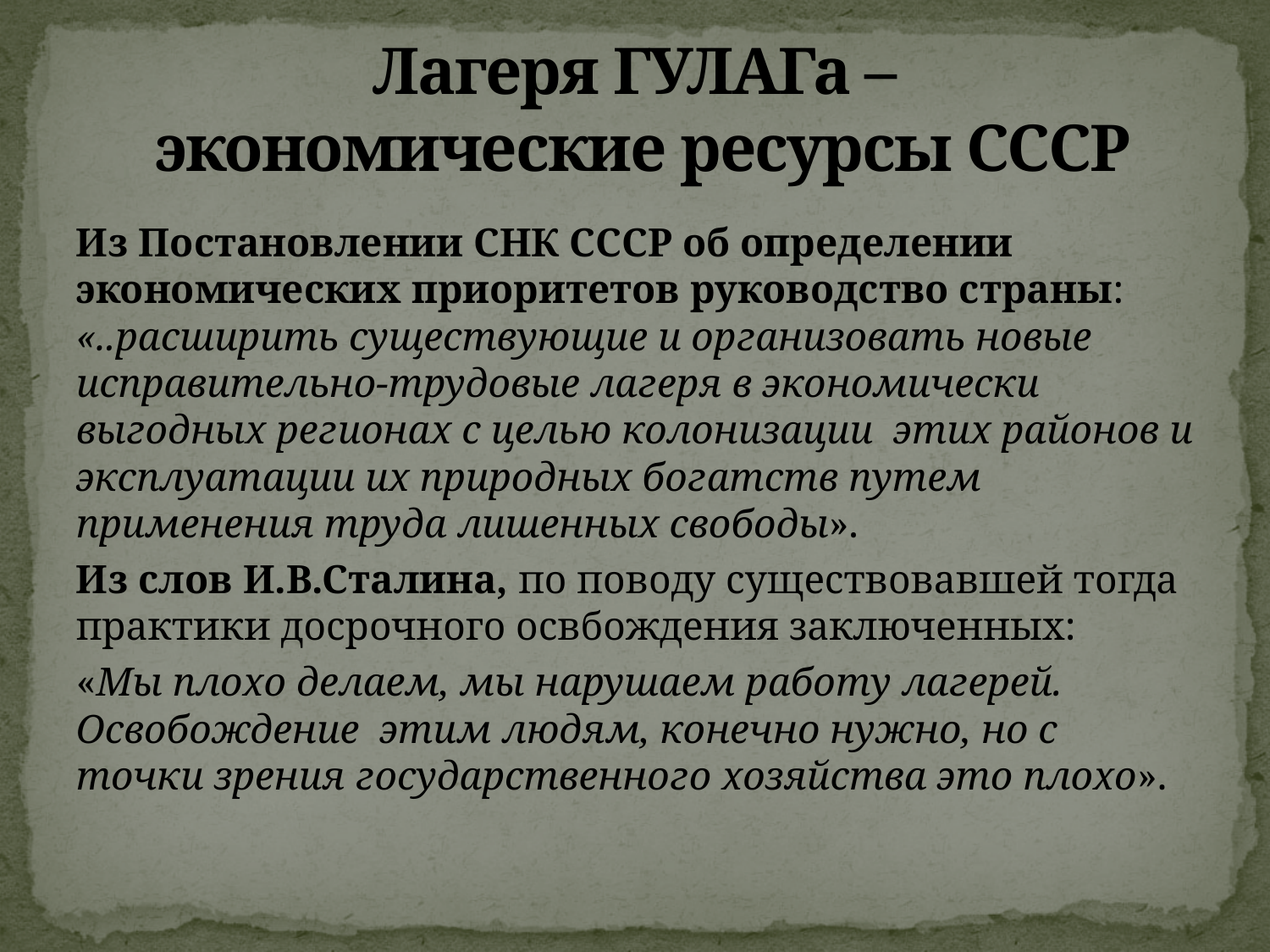

# Лагеря ГУЛАГа – экономические ресурсы СССР
Из Постановлении СНК СССР об определении экономических приоритетов руководство страны: «..расширить существующие и организовать новые исправительно-трудовые лагеря в экономически выгодных регионах с целью колонизации  этих районов и эксплуатации их природных богатств путем применения труда лишенных свободы».
Из слов И.В.Сталина, по поводу существовавшей тогда практики досрочного освбождения заключенных:
«Мы плохо делаем, мы нарушаем работу лагерей. Освобождение  этим людям, конечно нужно, но с точки зрения государственного хозяйства это плохо».